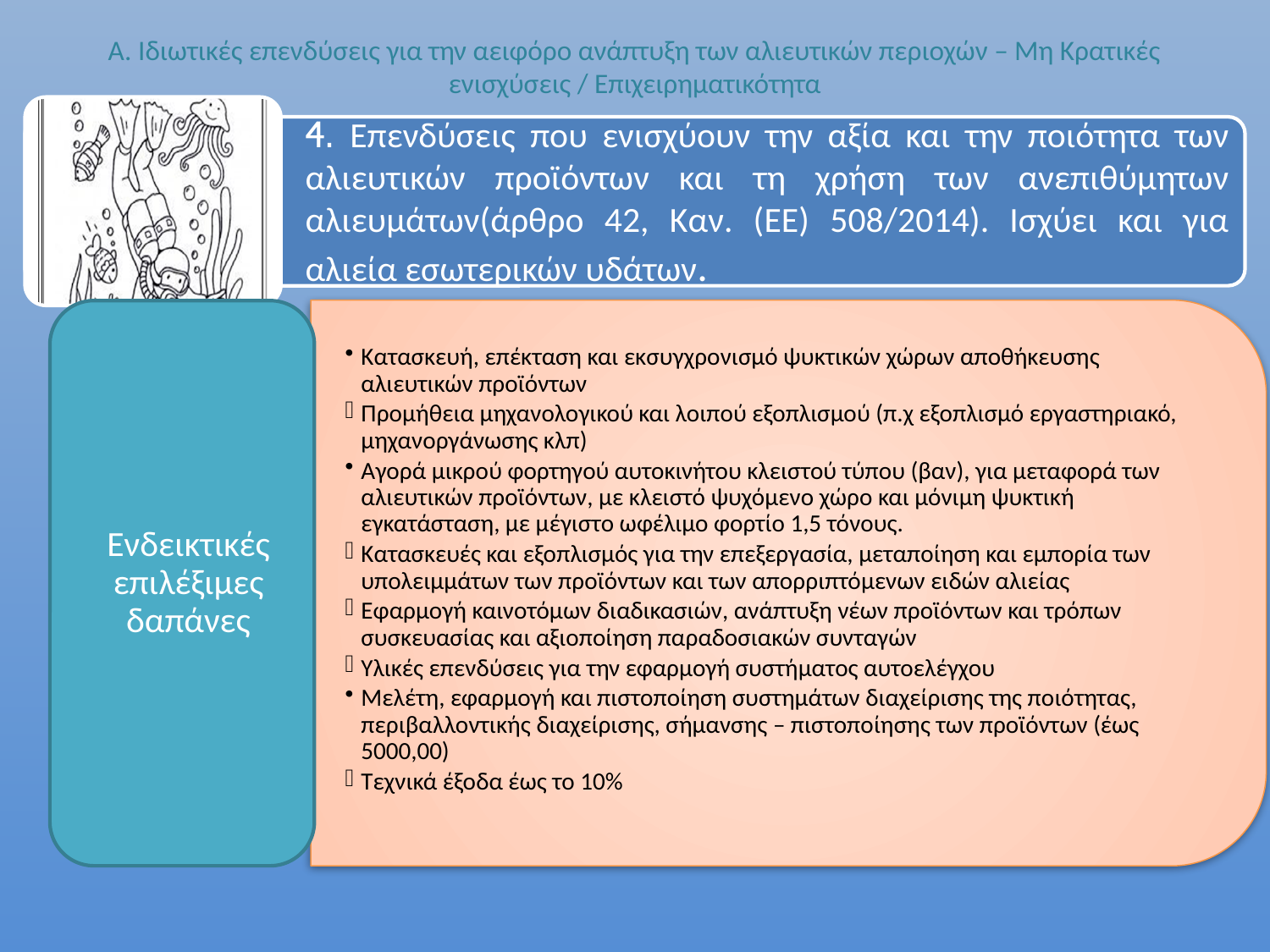

# Α. Ιδιωτικές επενδύσεις για την αειφόρο ανάπτυξη των αλιευτικών περιοχών – Μη Κρατικές ενισχύσεις / Επιχειρηματικότητα
4. Επενδύσεις που ενισχύουν την αξία και την ποιότητα των αλιευτικών προϊόντων και τη χρήση των ανεπιθύμητων αλιευμάτων(άρθρο 42, Καν. (ΕΕ) 508/2014). Ισχύει και για αλιεία εσωτερικών υδάτων.

Κατασκευή, επέκταση και εκσυγχρονισμό ψυκτικών χώρων αποθήκευσης αλιευτικών προϊόντων
Προμήθεια μηχανολογικού και λοιπού εξοπλισμού (π.χ εξοπλισμό εργαστηριακό, μηχανοργάνωσης κλπ)
Αγορά μικρού φορτηγού αυτοκινήτου κλειστού τύπου (βαν), για μεταφορά των αλιευτικών προϊόντων, με κλειστό ψυχόμενο χώρο και μόνιμη ψυκτική εγκατάσταση, με μέγιστο ωφέλιμο φορτίο 1,5 τόνους.
Κατασκευές και εξοπλισμός για την επεξεργασία, μεταποίηση και εμπορία των υπολειμμάτων των προϊόντων και των απορριπτόμενων ειδών αλιείας
Εφαρμογή καινοτόμων διαδικασιών, ανάπτυξη νέων προϊόντων και τρόπων συσκευασίας και αξιοποίηση παραδοσιακών συνταγών
Υλικές επενδύσεις για την εφαρμογή συστήματος αυτοελέγχου
Μελέτη, εφαρμογή και πιστοποίηση συστημάτων διαχείρισης της ποιότητας, περιβαλλοντικής διαχείρισης, σήμανσης – πιστοποίησης των προϊόντων (έως 5000,00)
Τεχνικά έξοδα έως το 10%

Ενδεικτικές επιλέξιμες δαπάνες